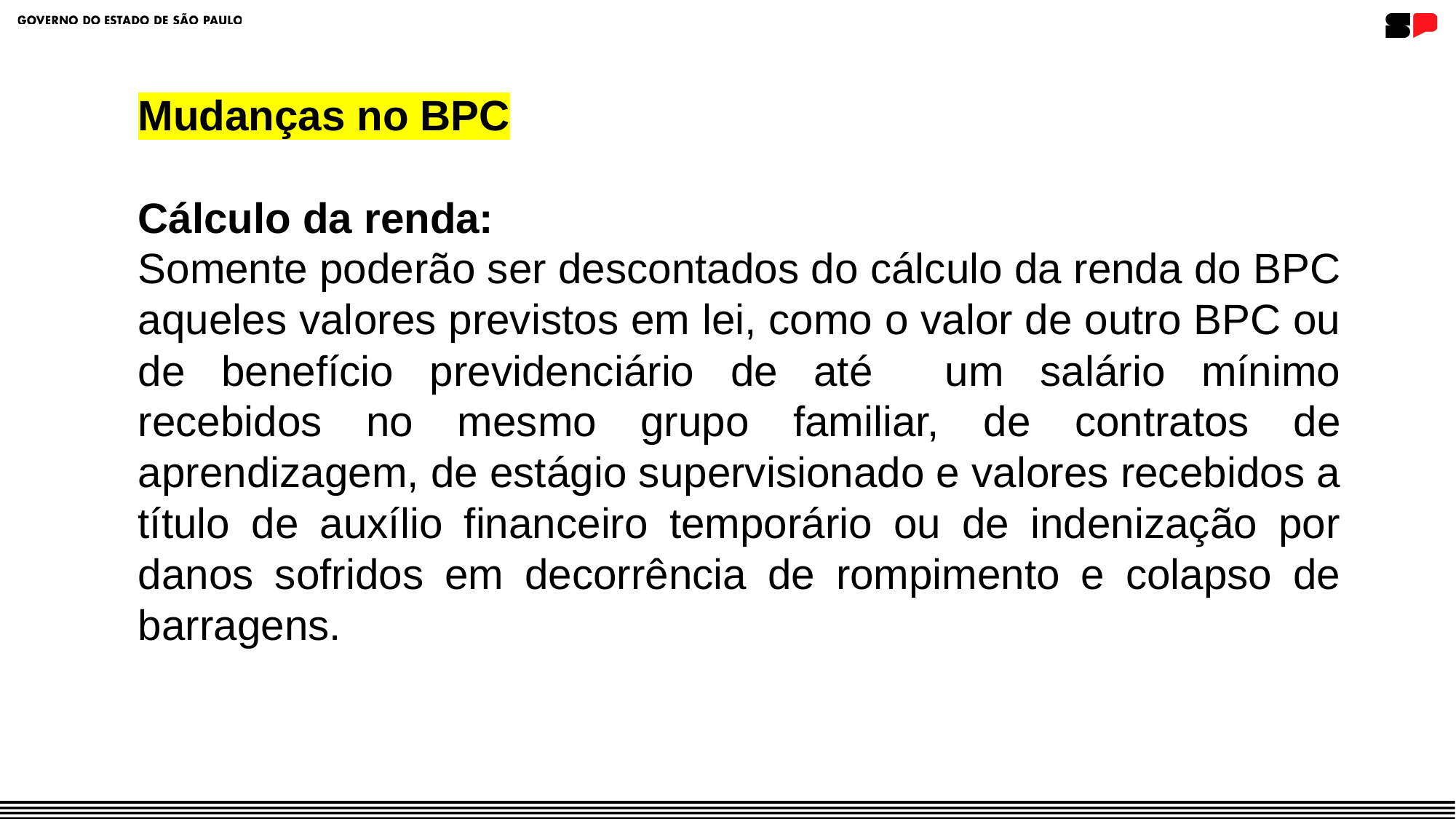

Mudanças no BPC

Cálculo da renda:
Somente poderão ser descontados do cálculo da renda do BPC aqueles valores previstos em lei, como o valor de outro BPC ou de benefício previdenciário de até  um salário mínimo recebidos no mesmo grupo familiar, de contratos de aprendizagem, de estágio supervisionado e valores recebidos a título de auxílio financeiro temporário ou de indenização por danos sofridos em decorrência de rompimento e colapso de barragens.